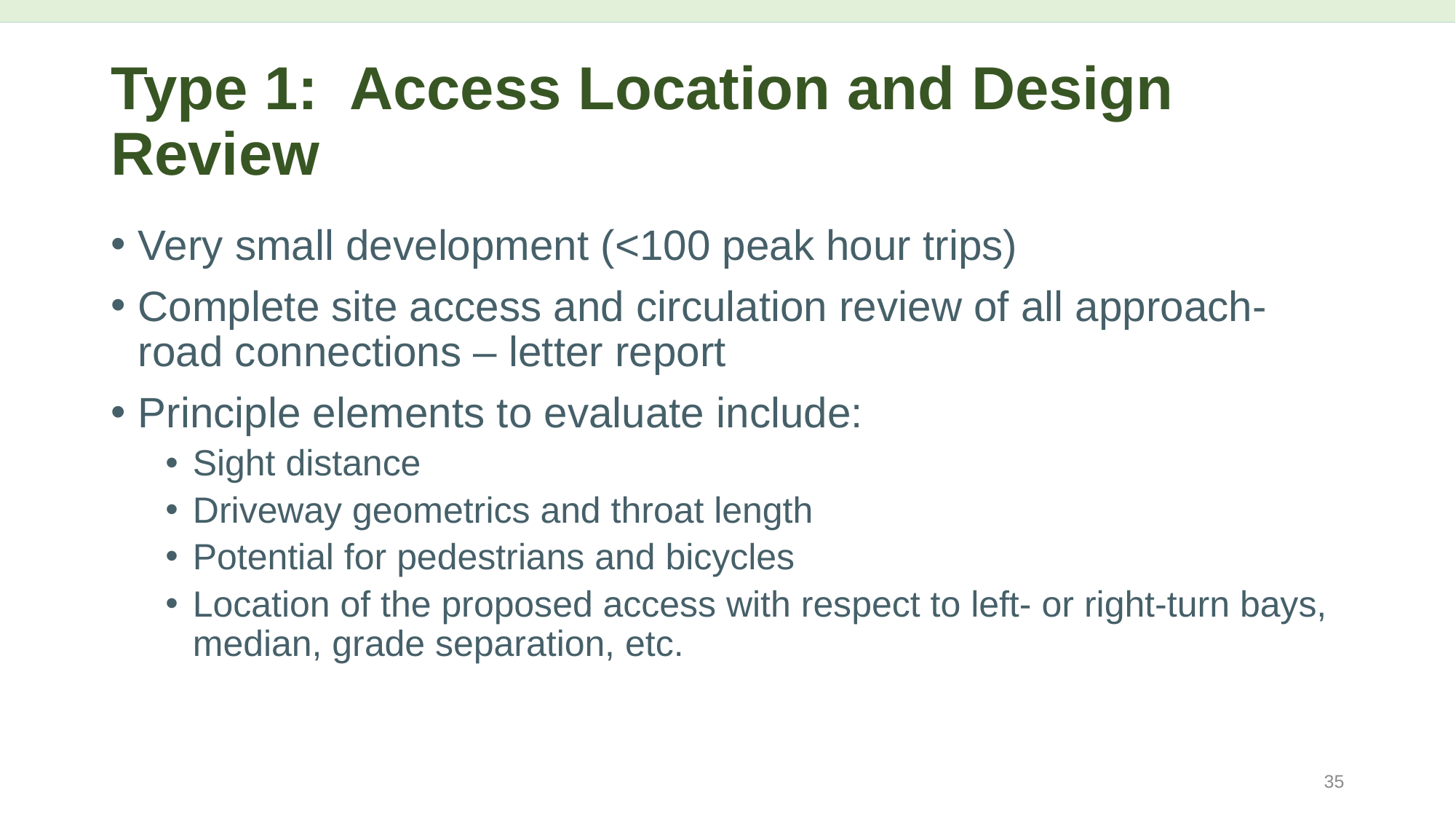

# Type 1:  Access Location and Design Review
Very small development (<100 peak hour trips)
Complete site access and circulation review of all approach-road connections – letter report
Principle elements to evaluate include:
Sight distance
Driveway geometrics and throat length
Potential for pedestrians and bicycles
Location of the proposed access with respect to left- or right-turn bays, median, grade separation, etc.
35